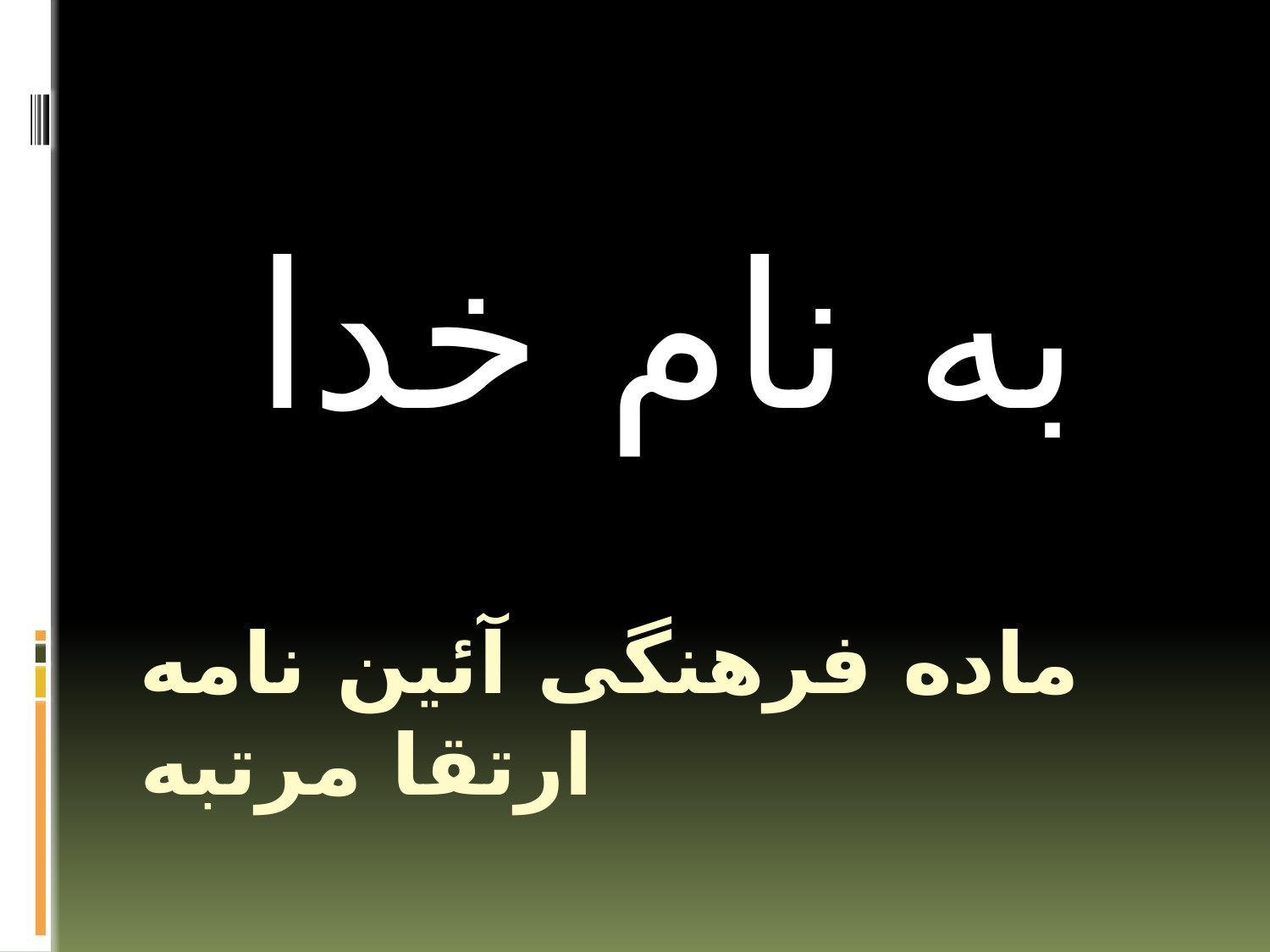

به نام خدا
# ماده فرهنگی آئین نامه ارتقا مرتبه